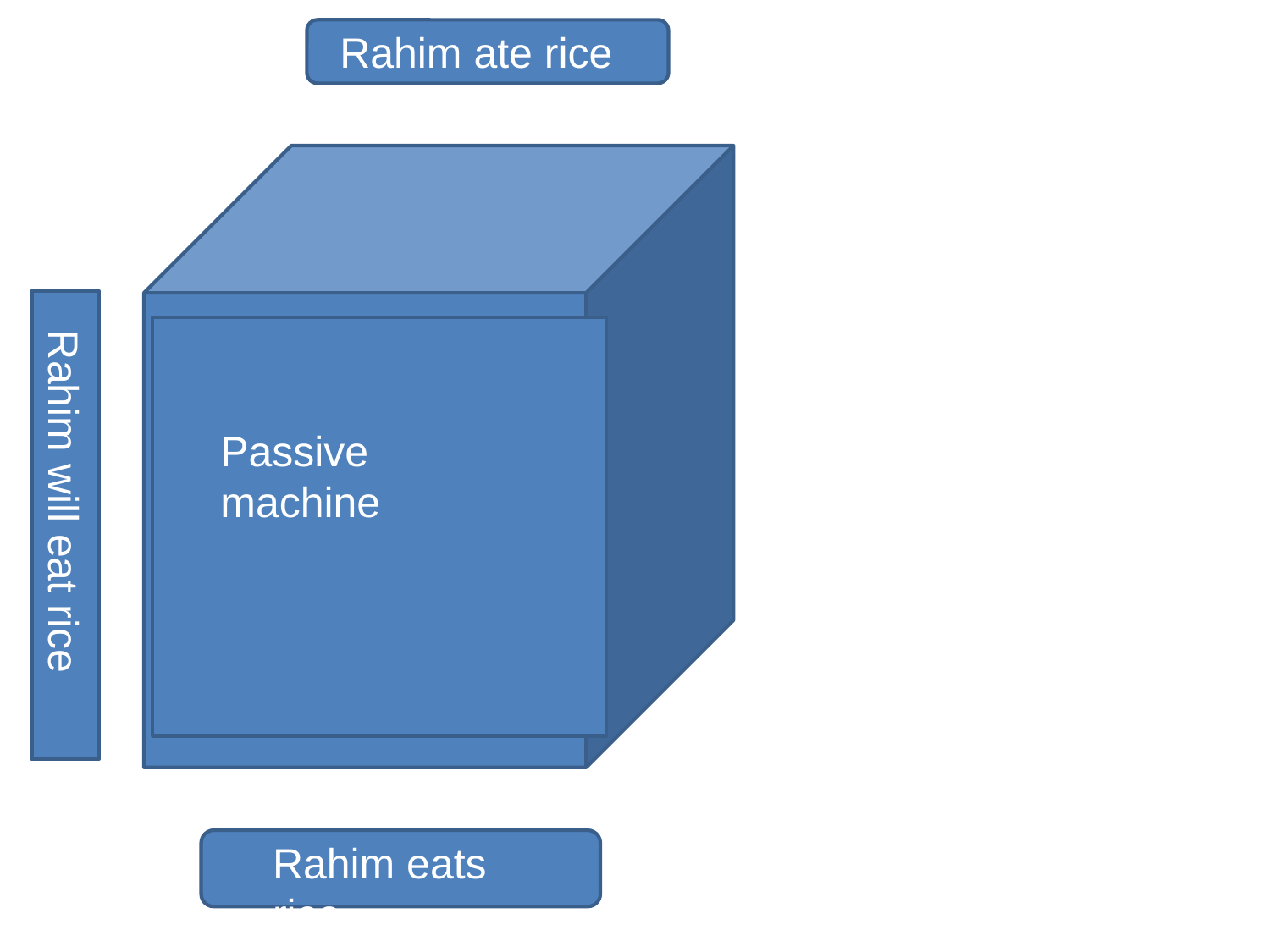

Rahim ate rice

Passive
machine
Rice was eaten by Rahim
Rice is eaten by Rahim

Rahim will eat rice

Rice will be eaten by Rahim

Rahim eats rice